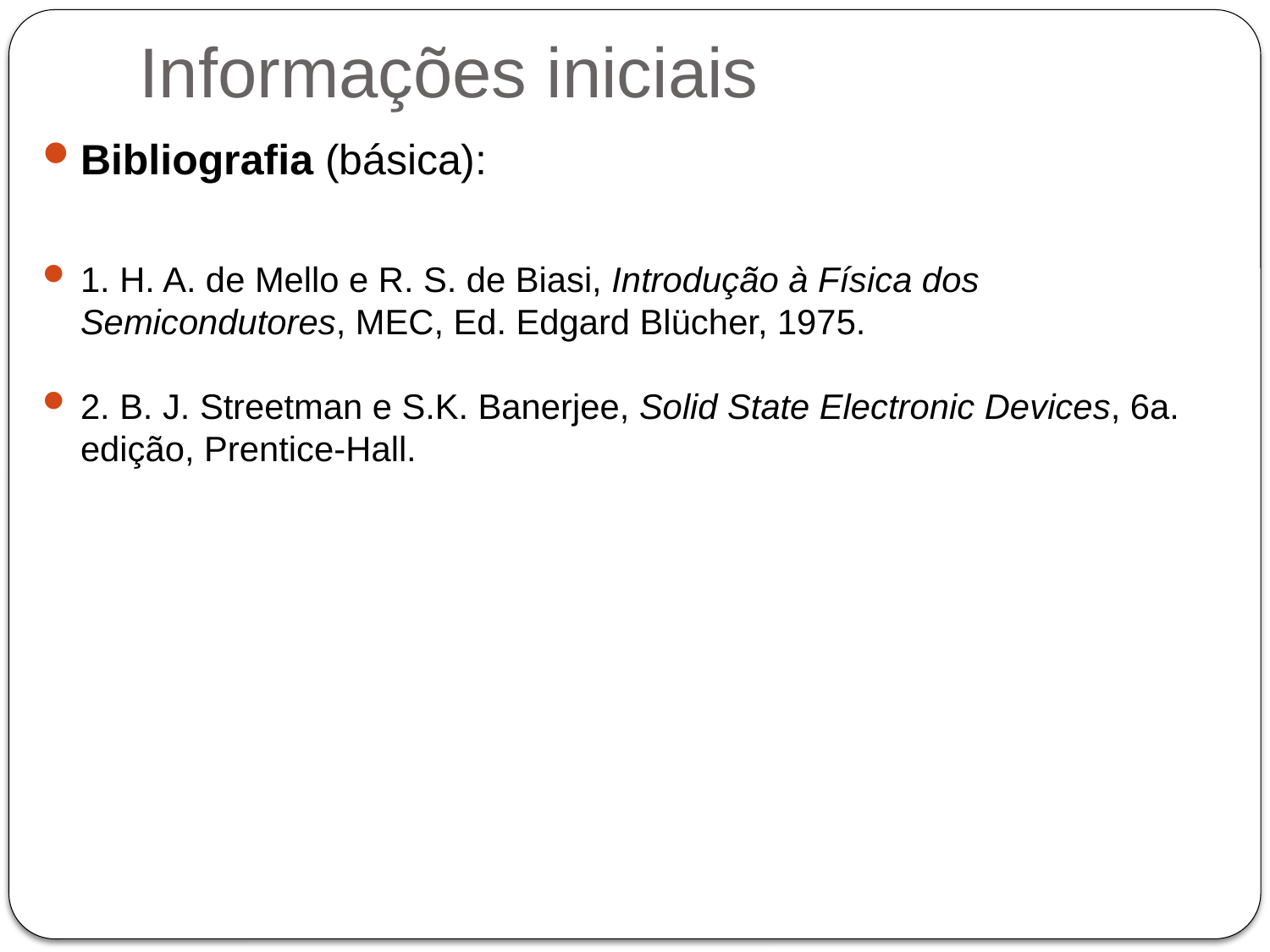

# Informações iniciais
Bibliografia (básica):

1. H. A. de Mello e R. S. de Biasi, Introdução à Física dos Semicondutores, MEC, Ed. Edgard Blücher, 1975.
2. B. J. Streetman e S.K. Banerjee, Solid State Electronic Devices, 6a. edição, Prentice-Hall.